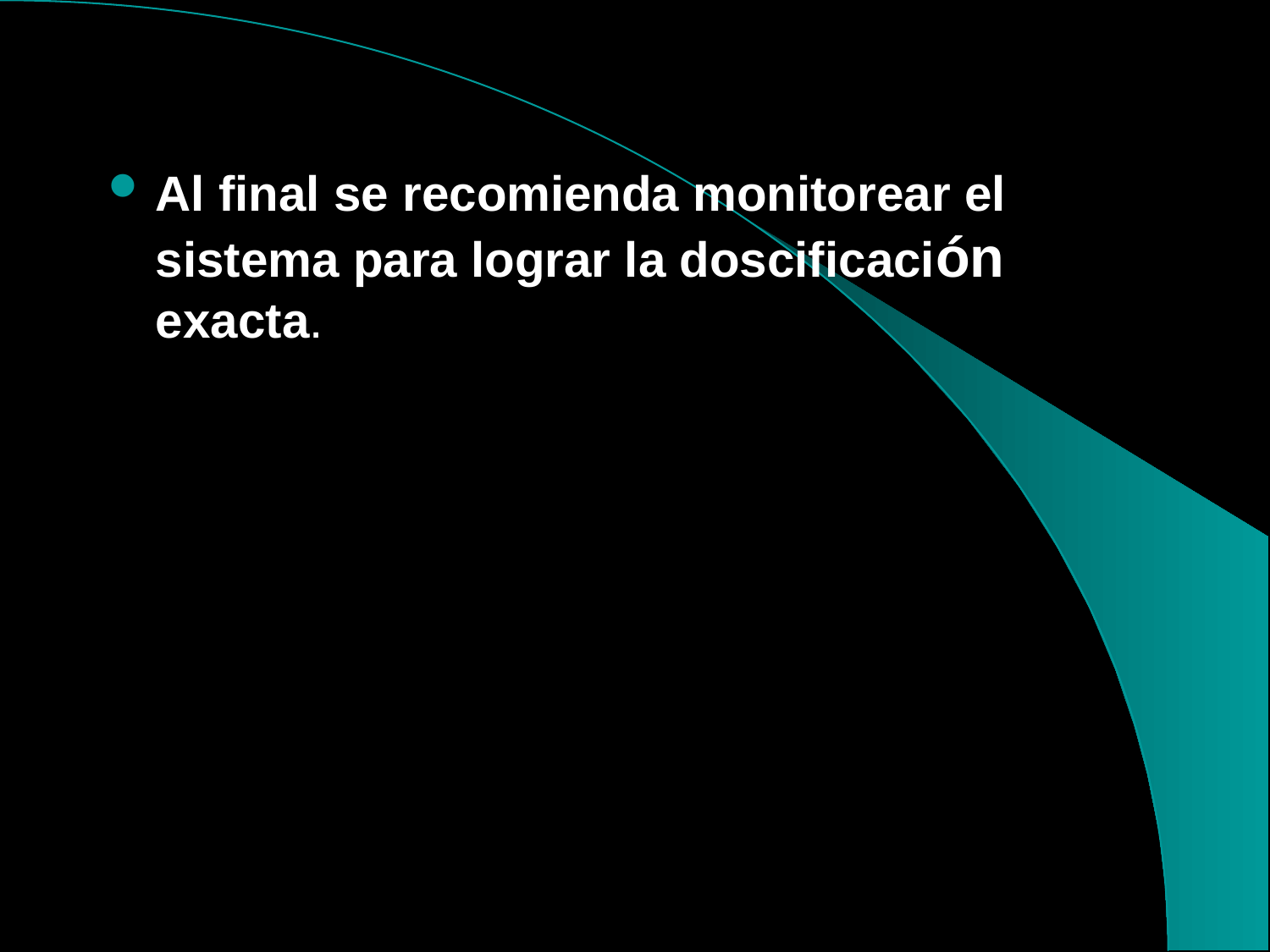

# Al final se recomienda monitorear el sistema para lograr la doscificación exacta.